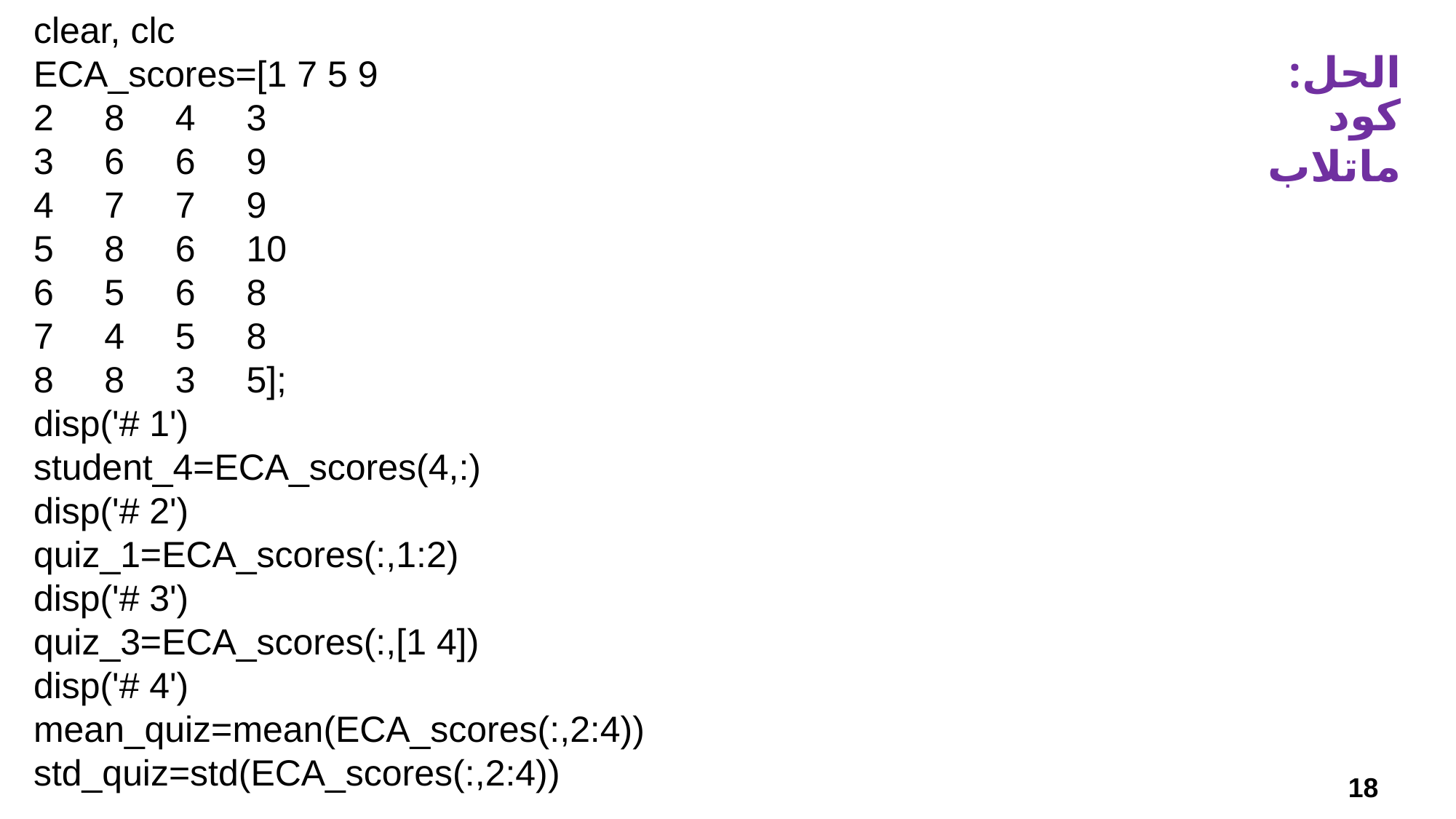

clear, clc
ECA_scores=[1 7 5 9
2     8     4     3
3     6     6     9
4     7     7     9
5     8     6     10
6     5     6     8
7     4     5     8
8     8     3     5];
disp('# 1')
student_4=ECA_scores(4,:)
disp('# 2')
quiz_1=ECA_scores(:,1:2)
disp('# 3')
quiz_3=ECA_scores(:,[1 4])
disp('# 4')
mean_quiz=mean(ECA_scores(:,2:4))
std_quiz=std(ECA_scores(:,2:4))
الحل:
كود ماتلاب
18